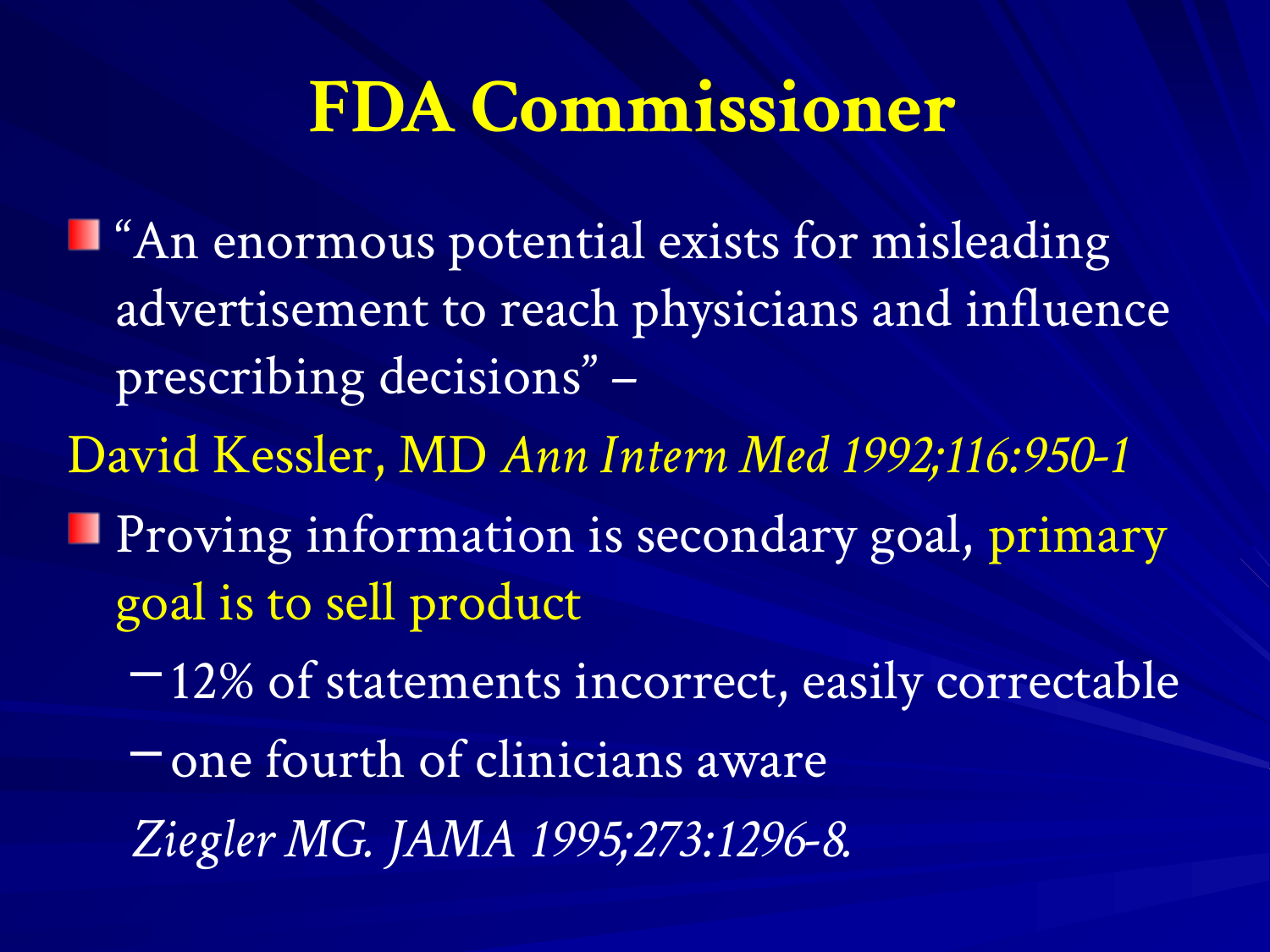

# FDA Commissioner
“An enormous potential exists for misleading advertisement to reach physicians and influence prescribing decisions” –
David Kessler, MD Ann Intern Med 1992;116:950-1
Proving information is secondary goal, primary goal is to sell product
12% of statements incorrect, easily correctable
one fourth of clinicians aware
Ziegler MG. JAMA 1995;273:1296-8.